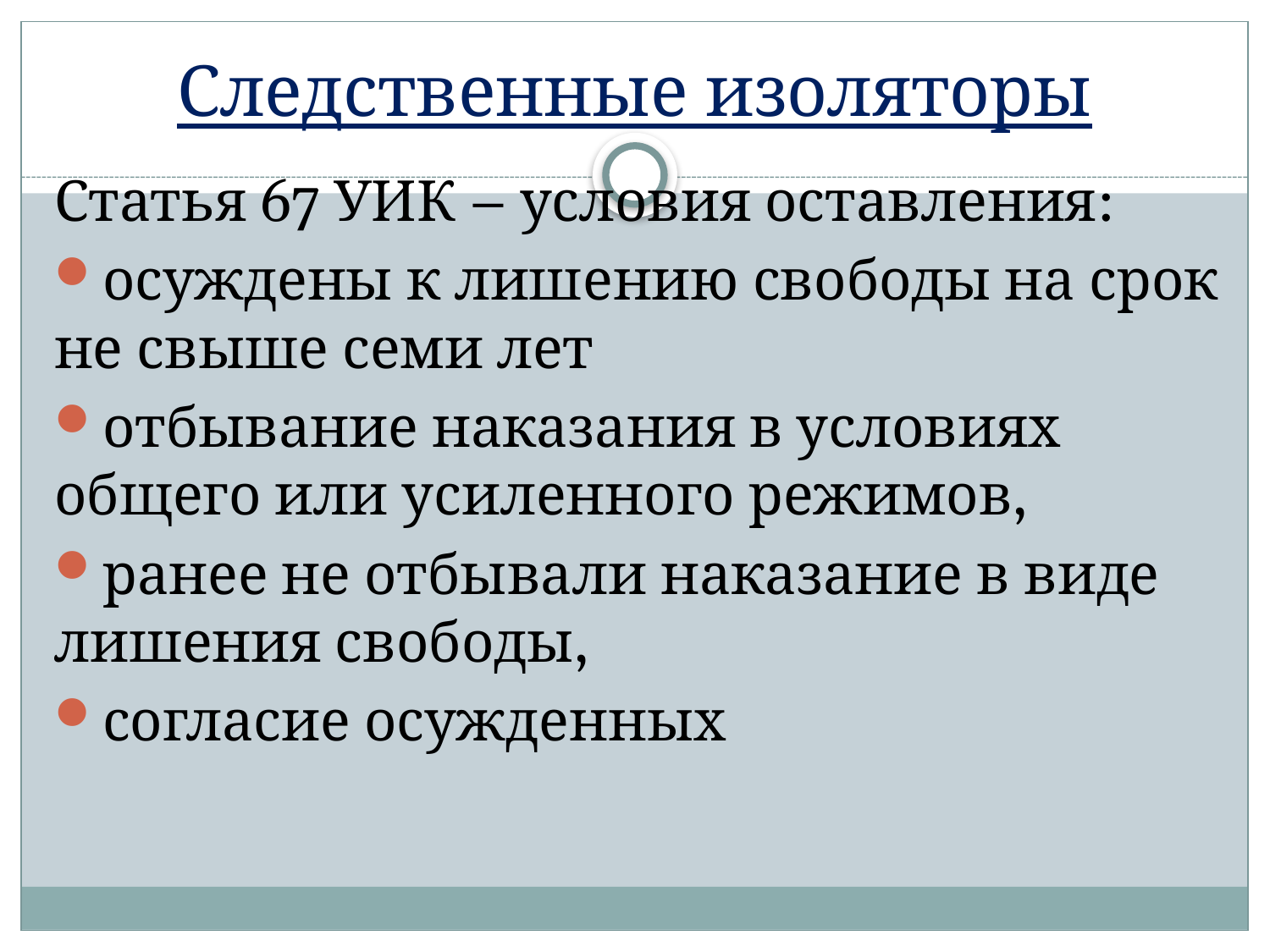

# Следственные изоляторы
Статья 67 УИК – условия оставления:
осуждены к лишению свободы на срок не свыше семи лет
отбывание наказания в условиях общего или усиленного режимов,
ранее не отбывали наказание в виде лишения свободы,
согласие осужденных